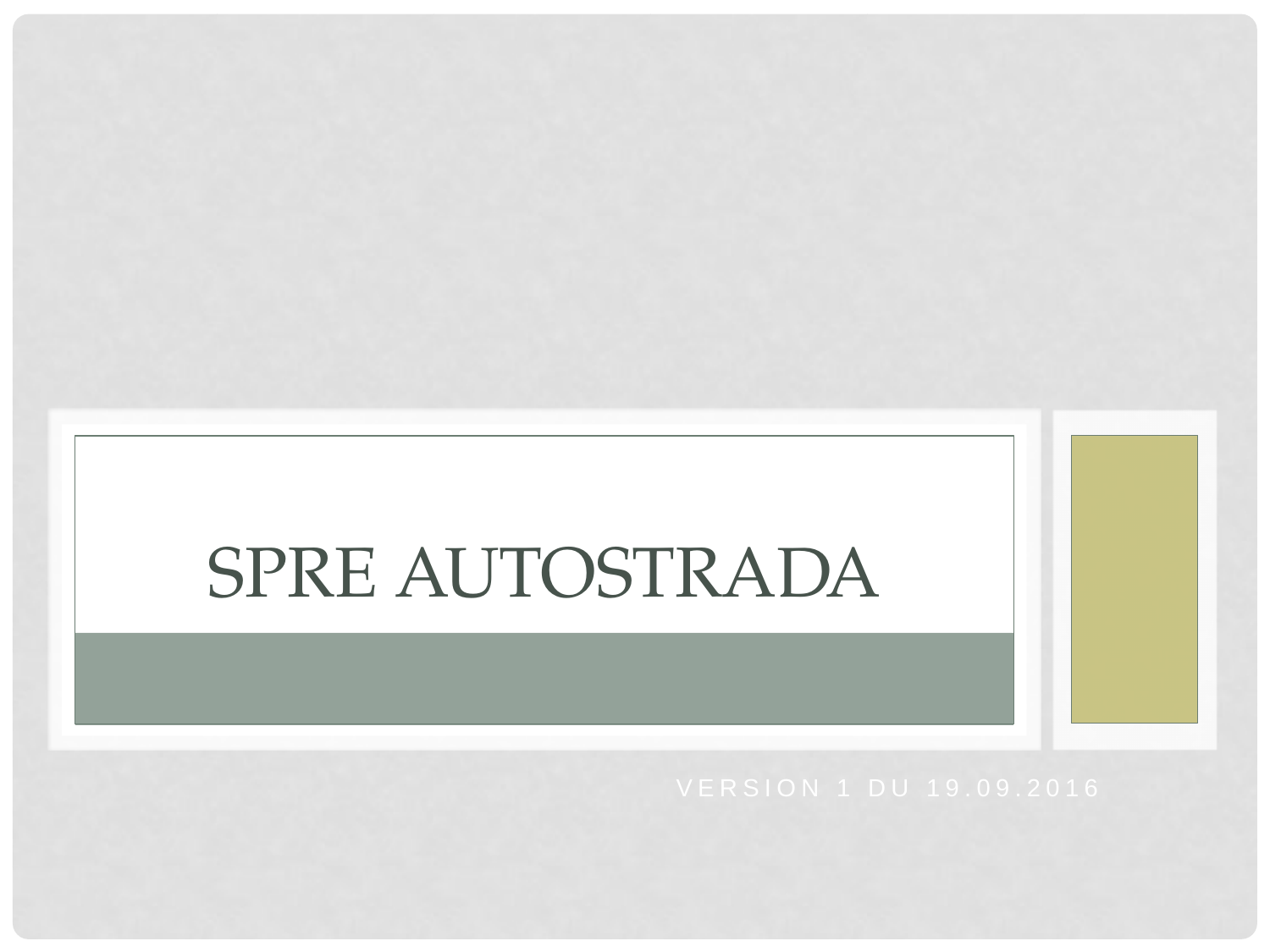

# SPRE AUTOSTRADA
Version 1 du 19.09.2016